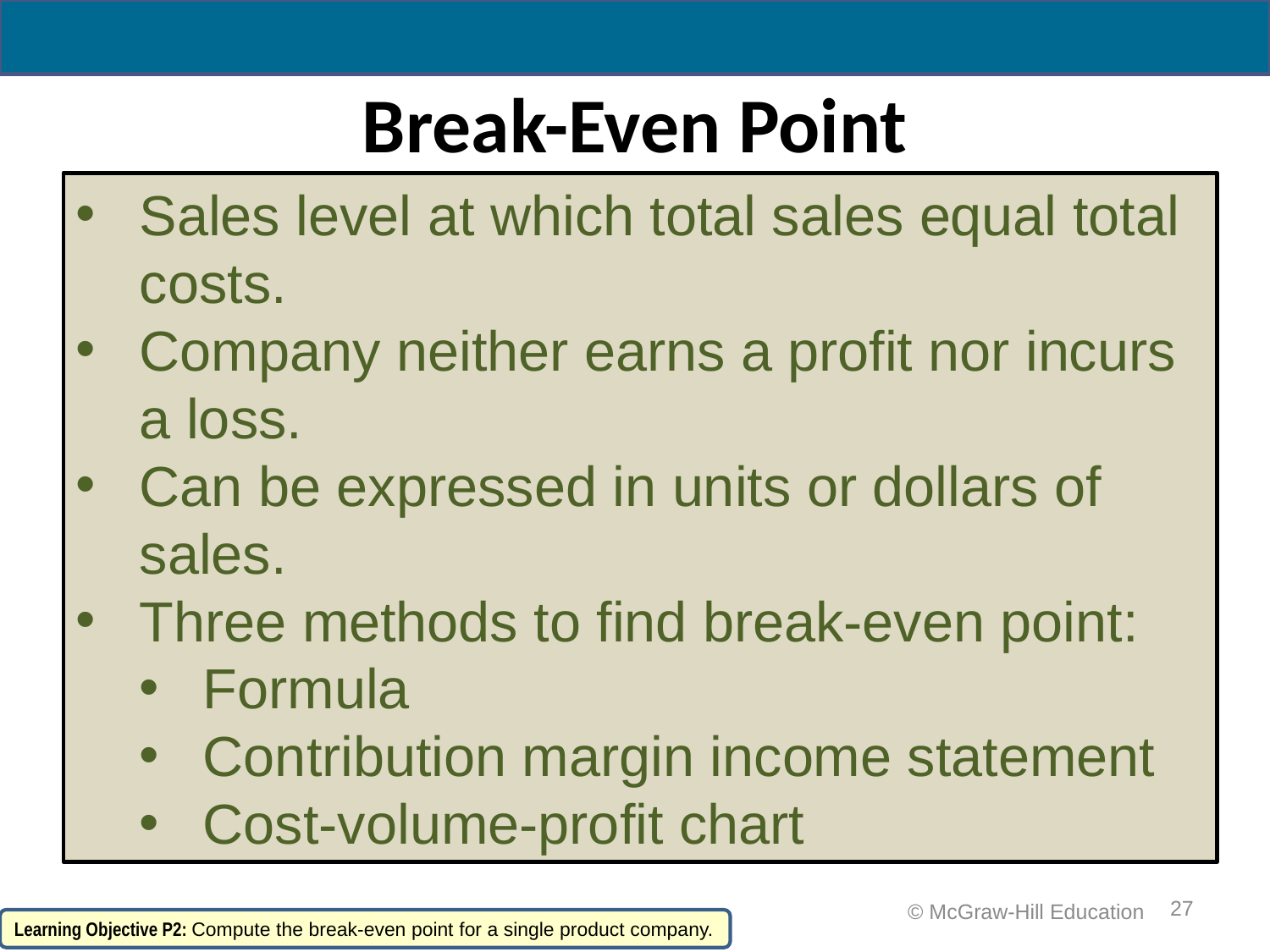

# Break-Even Point
Sales level at which total sales equal total costs.
Company neither earns a profit nor incurs a loss.
Can be expressed in units or dollars of sales.
Three methods to find break-even point:
Formula
Contribution margin income statement
Cost-volume-profit chart
27
 © McGraw-Hill Education
Learning Objective P2: Compute the break-even point for a single product company.